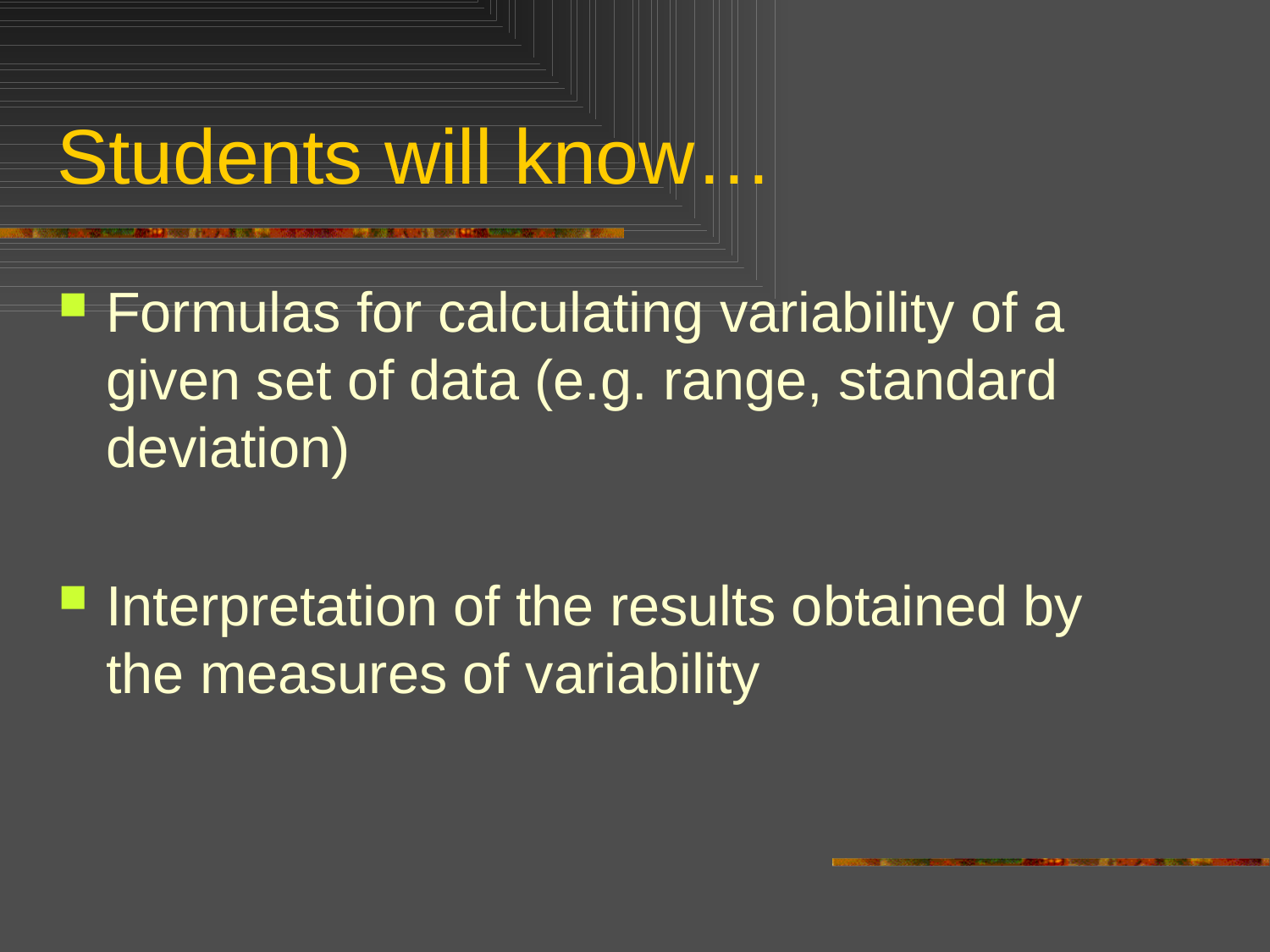

# Students will know…
Formulas for calculating variability of a given set of data (e.g. range, standard deviation)

Interpretation of the results obtained by the measures of variability